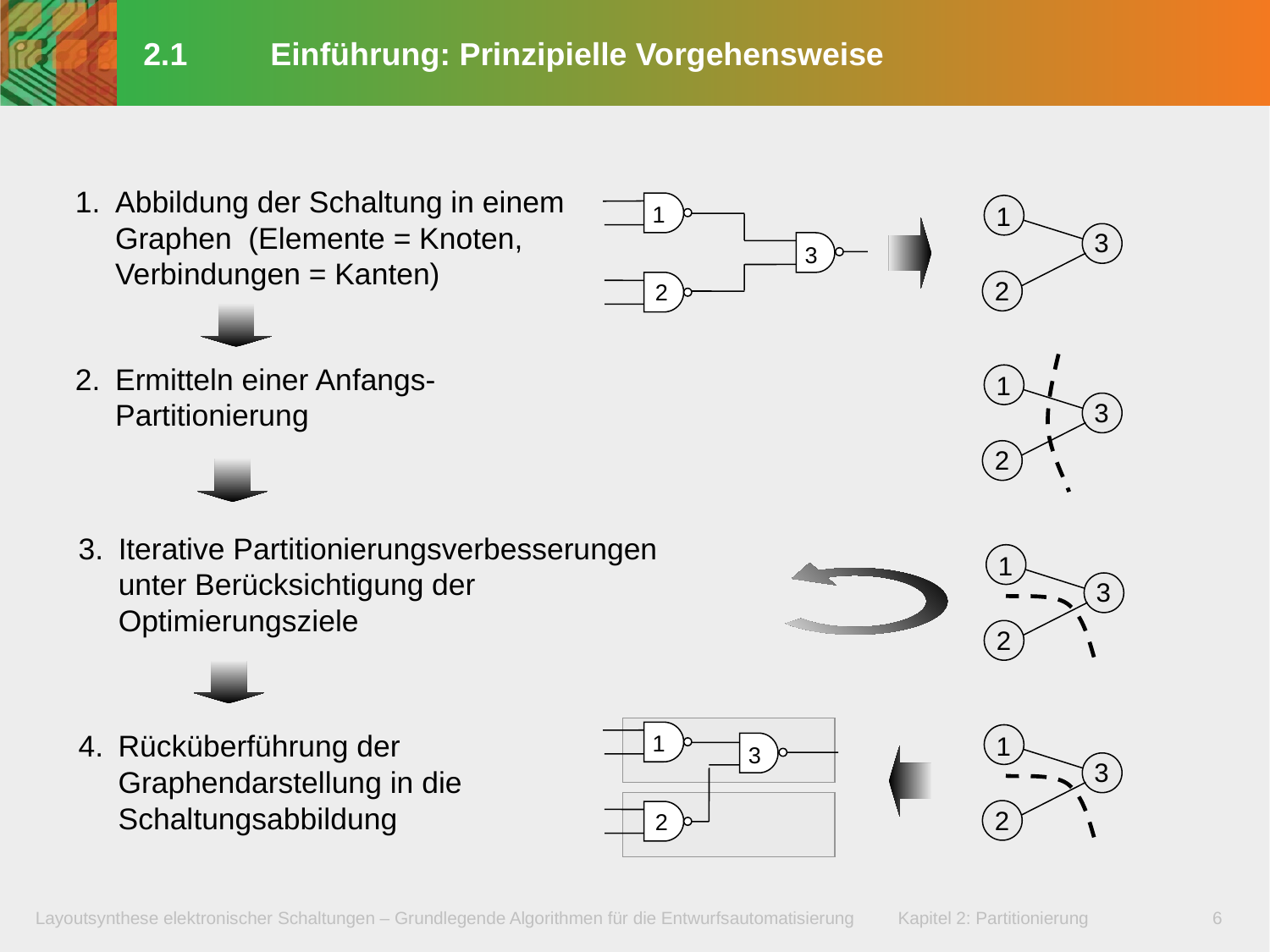

# 2.1 	Einführung: Prinzipielle Vorgehensweise
Abbildung der Schaltung in einem
Graphen  (Elemente = Knoten, Verbindungen = Kanten)

1
1

3

3

2
2

Ermitteln einer Anfangs-
Partitionierung

1

3

2

Iterative Partitionierungsverbesserungen
unter Berücksichtigung der Optimierungsziele

1

3

2

Rücküberführung der Graphendarstellung in die Schaltungsabbildung

1
1

3

3

2
2